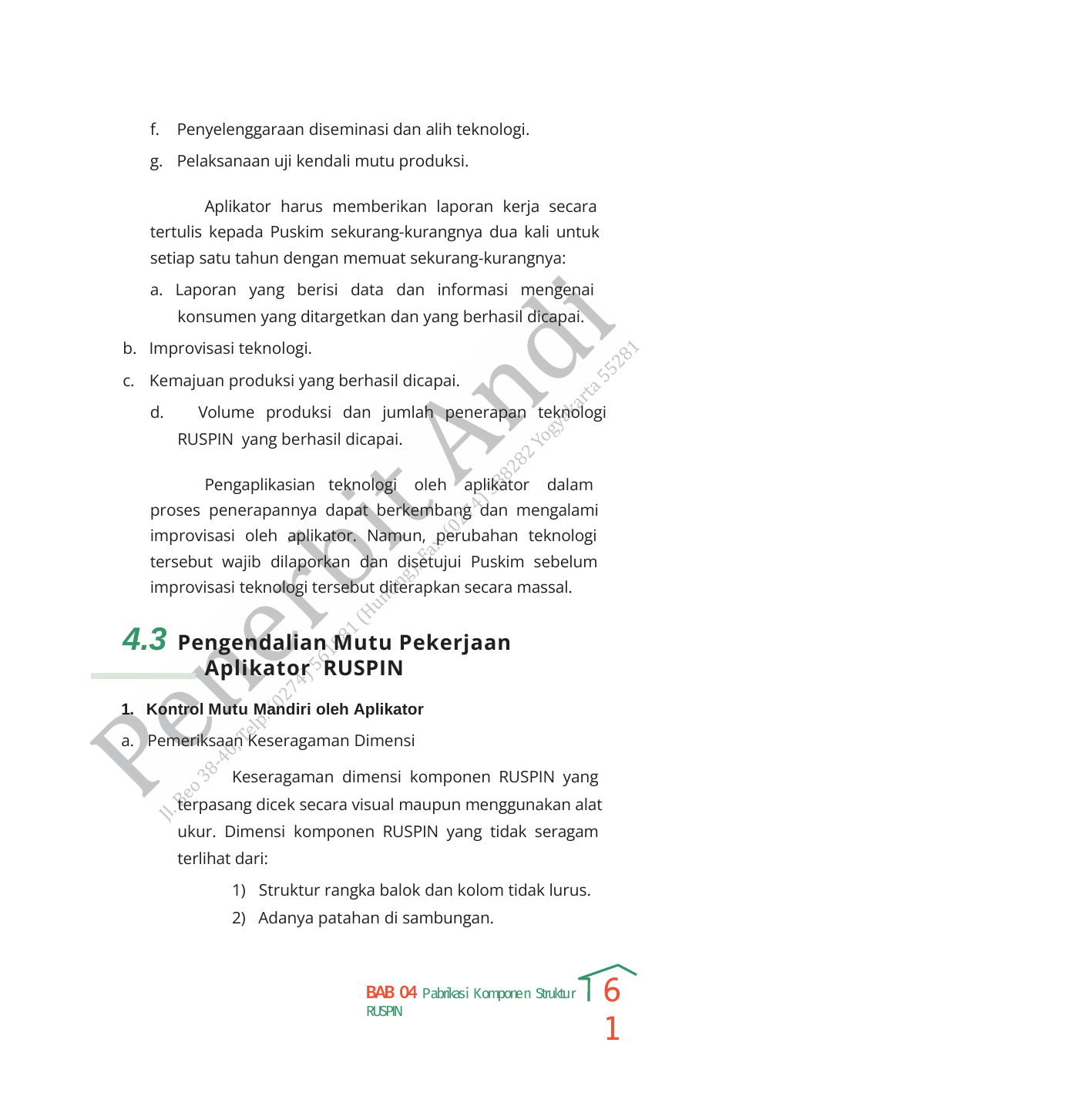

f.    Penyelenggaraan diseminasi dan alih teknologi.
g.   Pelaksanaan uji kendali mutu produksi.

Aplikator harus memberikan laporan kerja secara  tertulis kepada Puskim sekurang-kurangnya dua kali untuk  setiap satu tahun dengan memuat sekurang-kurangnya:
a. Laporan yang berisi data dan informasi mengenai  konsumen yang ditargetkan dan yang berhasil dicapai.
b. Improvisasi teknologi.
c. Kemajuan produksi yang berhasil dicapai.
d.   Volume produksi dan jumlah penerapan teknologi RUSPIN  yang berhasil dicapai.

Pengaplikasian teknologi oleh aplikator dalam  proses penerapannya dapat berkembang dan mengalami  improvisasi oleh aplikator. Namun, perubahan teknologi  tersebut wajib dilaporkan dan disetujui Puskim sebelum  improvisasi teknologi tersebut diterapkan secara massal.

4.3 Pengendalian Mutu Pekerjaan Aplikator  RUSPIN
1. Kontrol Mutu Mandiri oleh Aplikator
a. Pemeriksaan Keseragaman Dimensi
Keseragaman dimensi komponen RUSPIN yang  terpasang dicek secara visual maupun menggunakan alat  ukur. Dimensi komponen RUSPIN yang tidak seragam  terlihat dari:
1)   Struktur rangka balok dan kolom tidak lurus.
2)   Adanya patahan di sambungan.

61
BAB 04 Pabrikasi Komponen Struktur RUSPIN